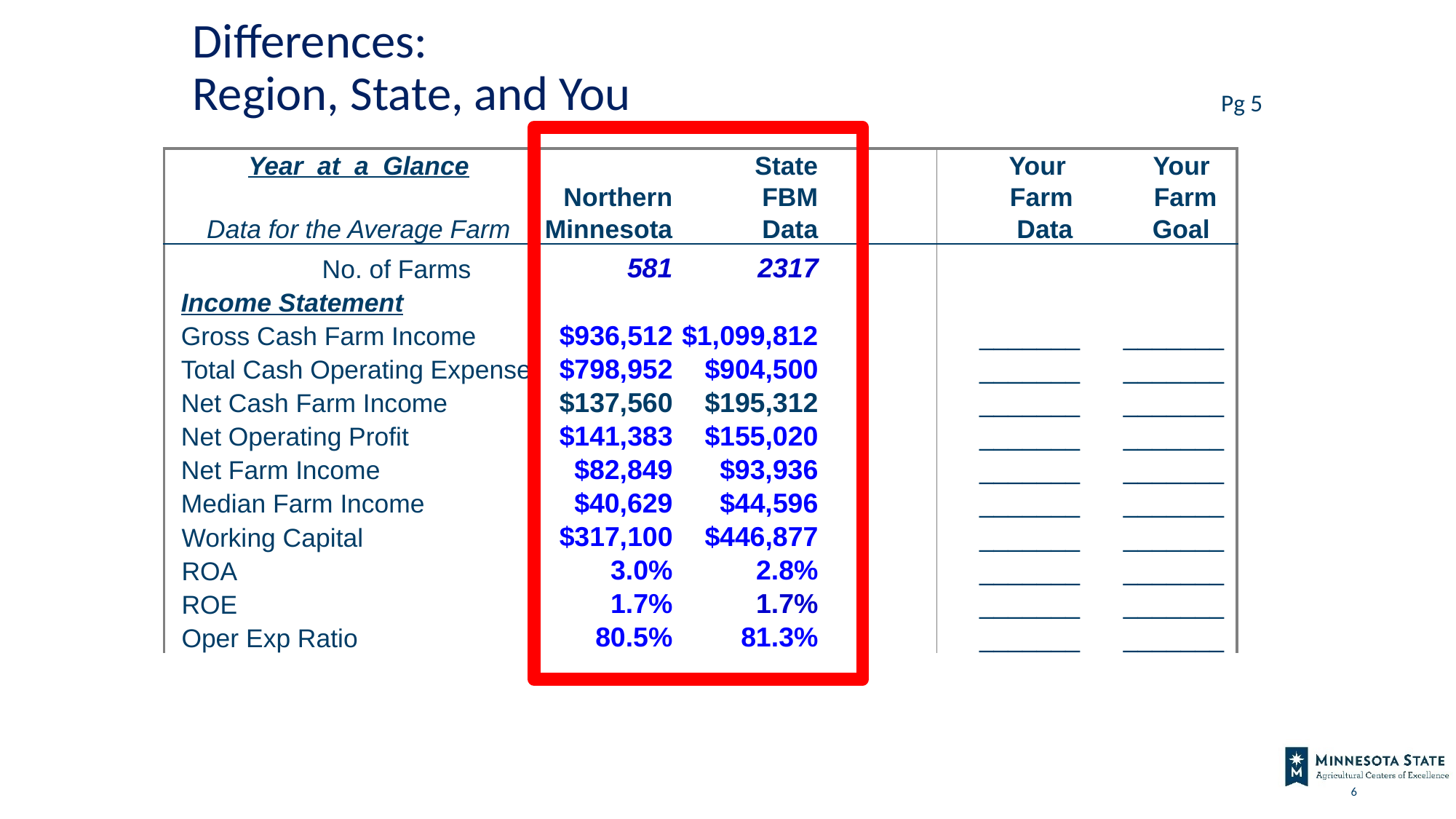

# Differences: Region, State, and You
Pg 5

|  | Year at a Glance |  |  | State |  | Your | Your |  |
| --- | --- | --- | --- | --- | --- | --- | --- | --- |
|  |  |  | Northern | FBM |  | Farm | Farm |  |
|  | Data for the Average Farm |  | Minnesota | Data |  | Data | Goal |  |
|  |  | No. of Farms | 581 | 2317 |  |  |  |  |
|  | Income Statement |  |  |  |  |  |  |  |
|  | Gross Cash Farm Income |  | $936,512 | $1,099,812 |  | \_\_\_\_\_\_\_ | \_\_\_\_\_\_\_ |  |
|  | Total Cash Operating Expense |  | $798,952 | $904,500 |  | \_\_\_\_\_\_\_ | \_\_\_\_\_\_\_ |  |
|  | Net Cash Farm Income |  | $137,560 | $195,312 |  | \_\_\_\_\_\_\_ | \_\_\_\_\_\_\_ |  |
|  | Net Operating Profit |  | $141,383 | $155,020 |  | \_\_\_\_\_\_\_ | \_\_\_\_\_\_\_ |  |
|  | Net Farm Income |  | $82,849 | $93,936 |  | \_\_\_\_\_\_\_ | \_\_\_\_\_\_\_ |  |
|  | Median Farm Income |  | $40,629 | $44,596 |  | \_\_\_\_\_\_\_ | \_\_\_\_\_\_\_ |  |
|  | Working Capital |  | $317,100 | $446,877 |  | \_\_\_\_\_\_\_ | \_\_\_\_\_\_\_ |  |
|  | ROA |  | 3.0% | 2.8% |  | \_\_\_\_\_\_\_ | \_\_\_\_\_\_\_ |  |
|  | ROE |  | 1.7% | 1.7% |  | \_\_\_\_\_\_\_ | \_\_\_\_\_\_\_ |  |
|  | Oper Exp Ratio |  | 80.5% | 81.3% |  | \_\_\_\_\_\_\_ | \_\_\_\_\_\_\_ |  |